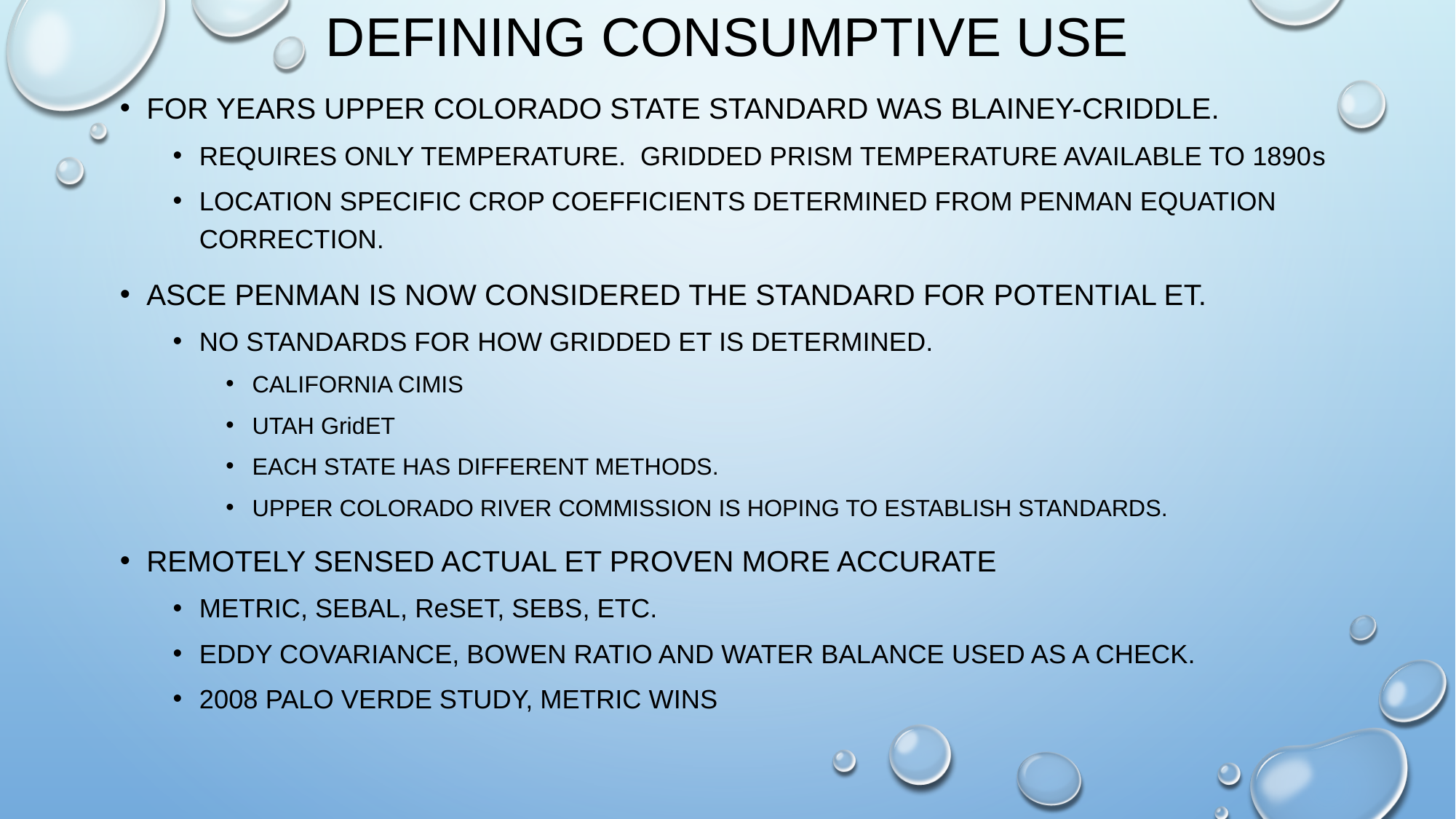

# defining consumptive use
For years upper Colorado state standard was blainey-criddle.
Requires only temperature.  Gridded prism temperature available to 1890s
location specific crop coefficients determined from penman equation correction.
Asce penman is now considered the standard for potential ET.
No standards for how gridded et is determined.
California cimis
Utah GridET
Each state has different methods.
Upper Colorado river commission is hoping to establish standards.
Remotely sensed Actual et proven more accurate
Metric, sebal, ReSET, SEBS, Etc.
Eddy covariance, BOWEN RATIO AND WATER BALANCE used as a check.
2008 Palo verde study, METRIC WINS